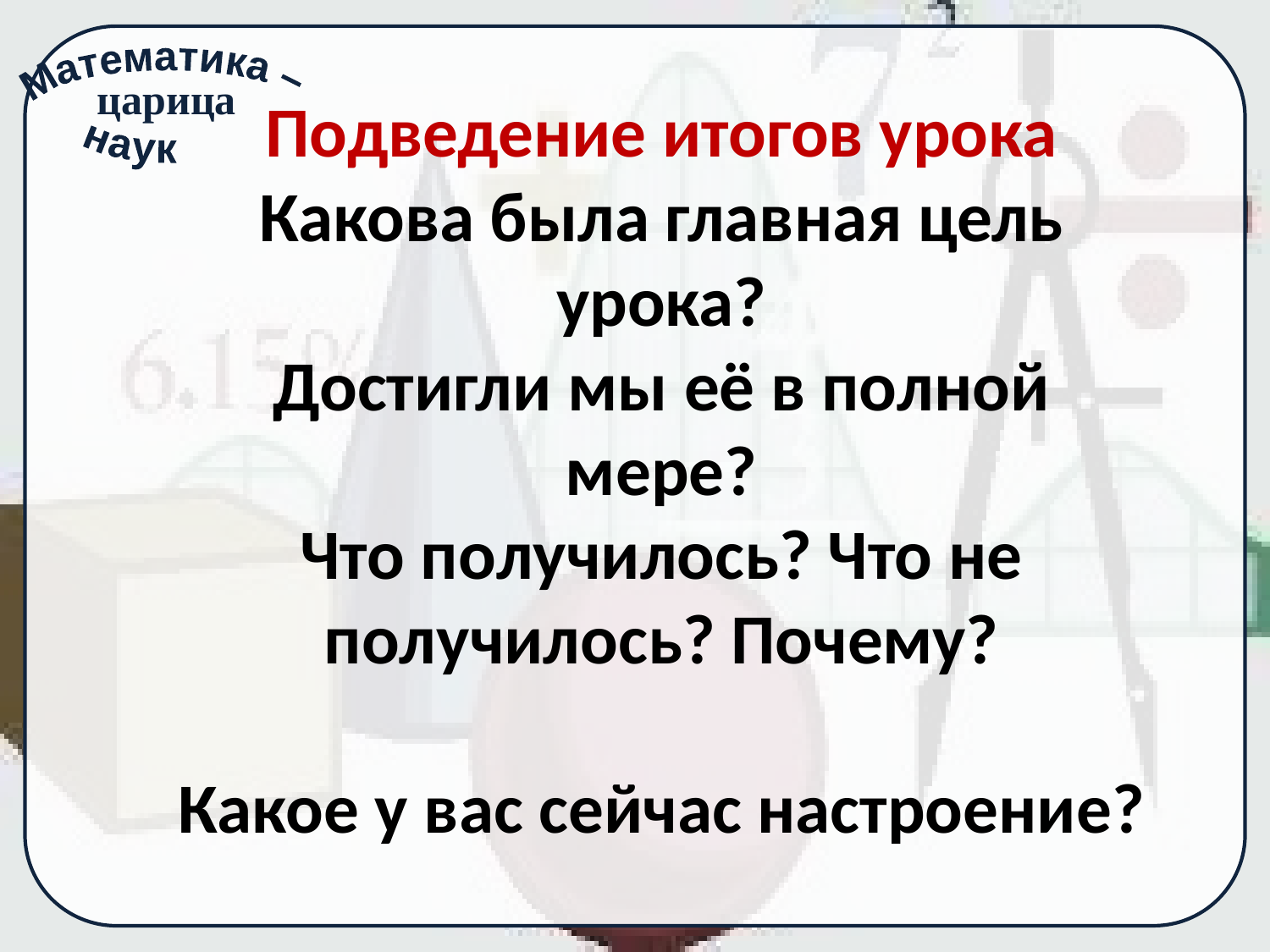

# Подведение итогов урока Какова была главная цель урока? Достигли мы её в полной мере? Что получилось? Что не получилось? Почему? Какое у вас сейчас настроение?